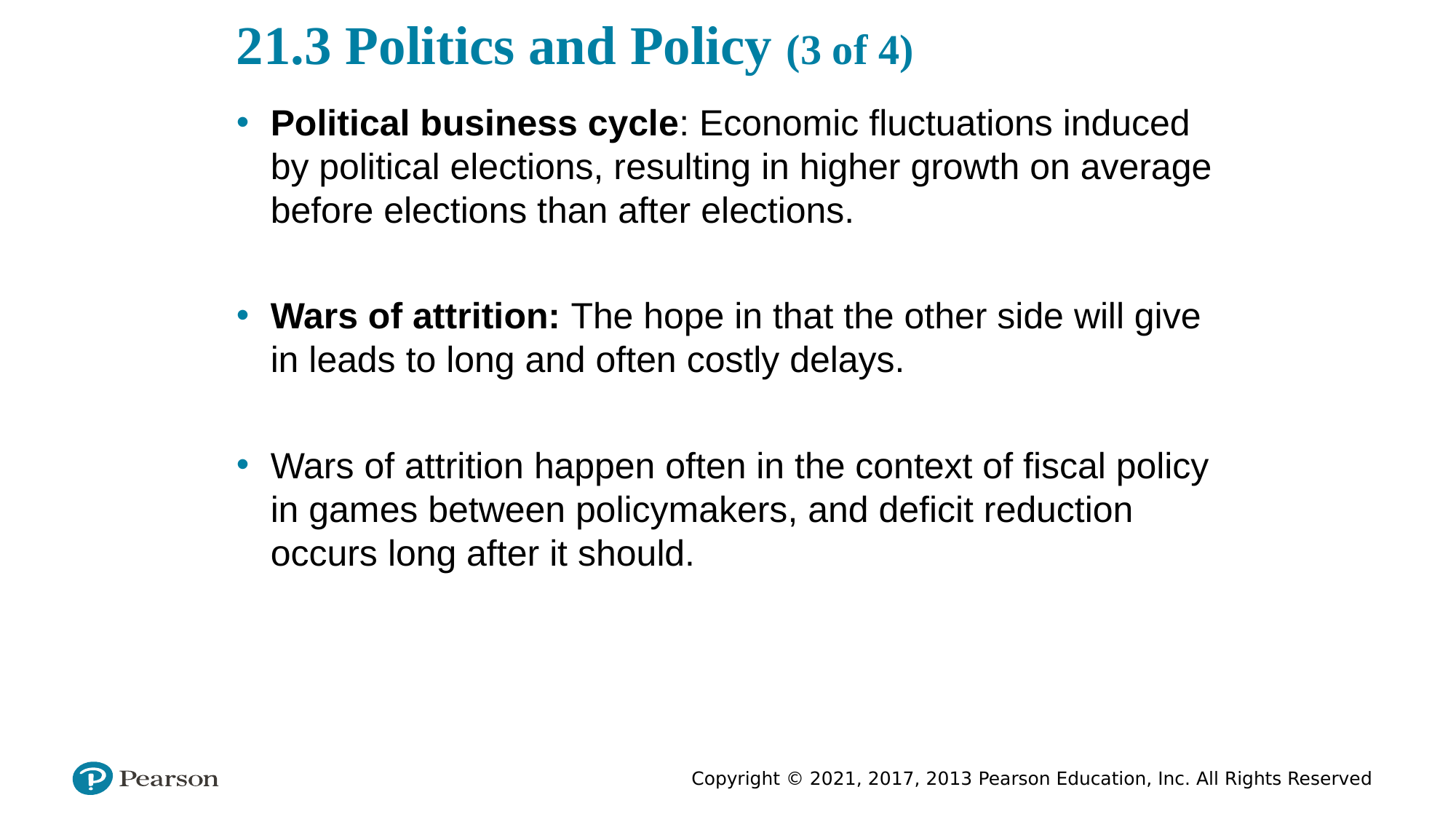

# 21.3 Politics and Policy (3 of 4)
Political business cycle: Economic fluctuations induced by political elections, resulting in higher growth on average before elections than after elections.

Wars of attrition: The hope in that the other side will give in leads to long and often costly delays.

Wars of attrition happen often in the context of fiscal policy in games between policymakers, and deficit reduction occurs long after it should.